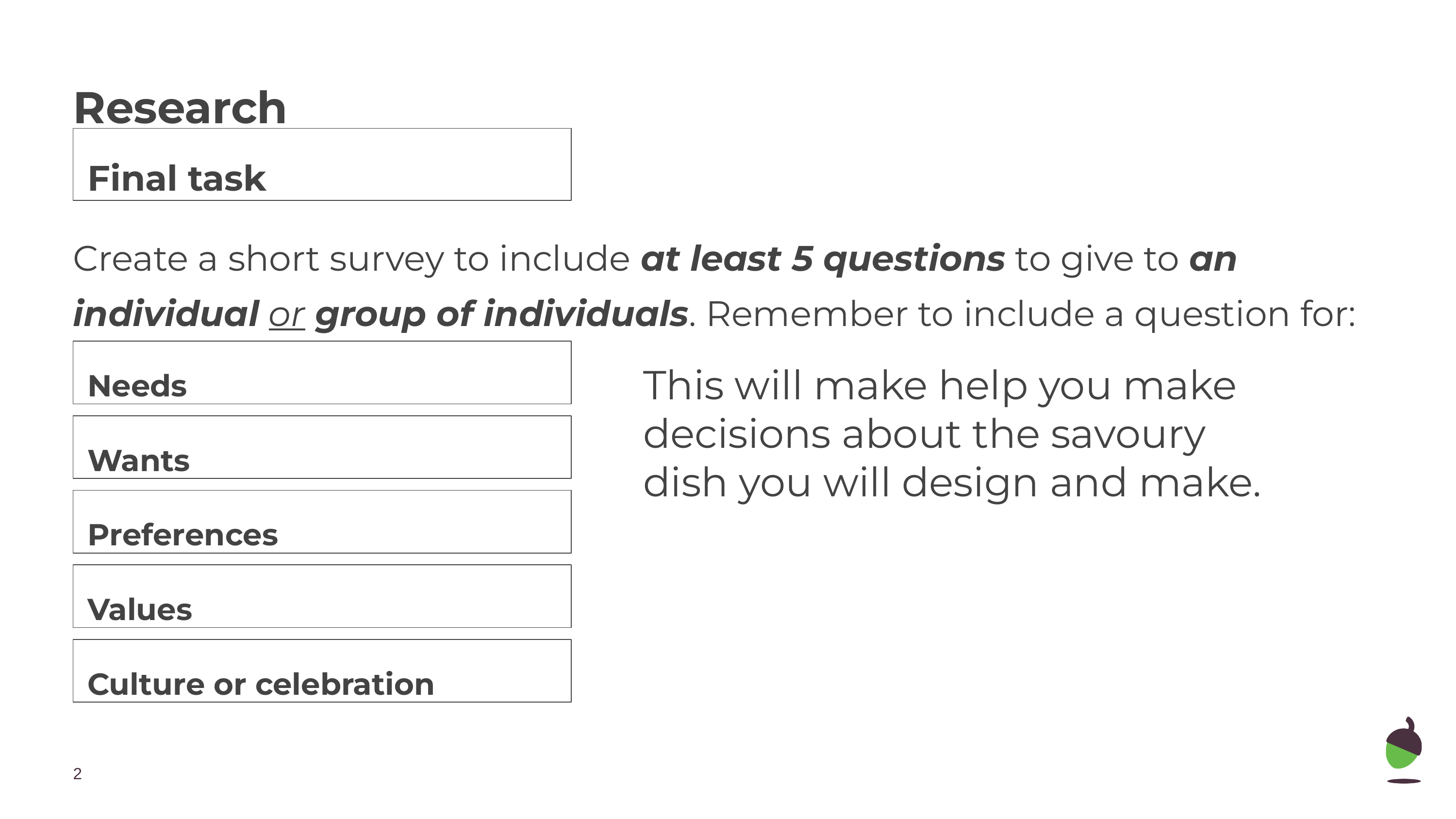

# Research
Final task
Create a short survey to include at least 5 questions to give to an individual or group of individuals. Remember to include a question for:
Needs
This will make help you make decisions about the savoury dish you will design and make.
Wants
Preferences
Values
Culture or celebration
2